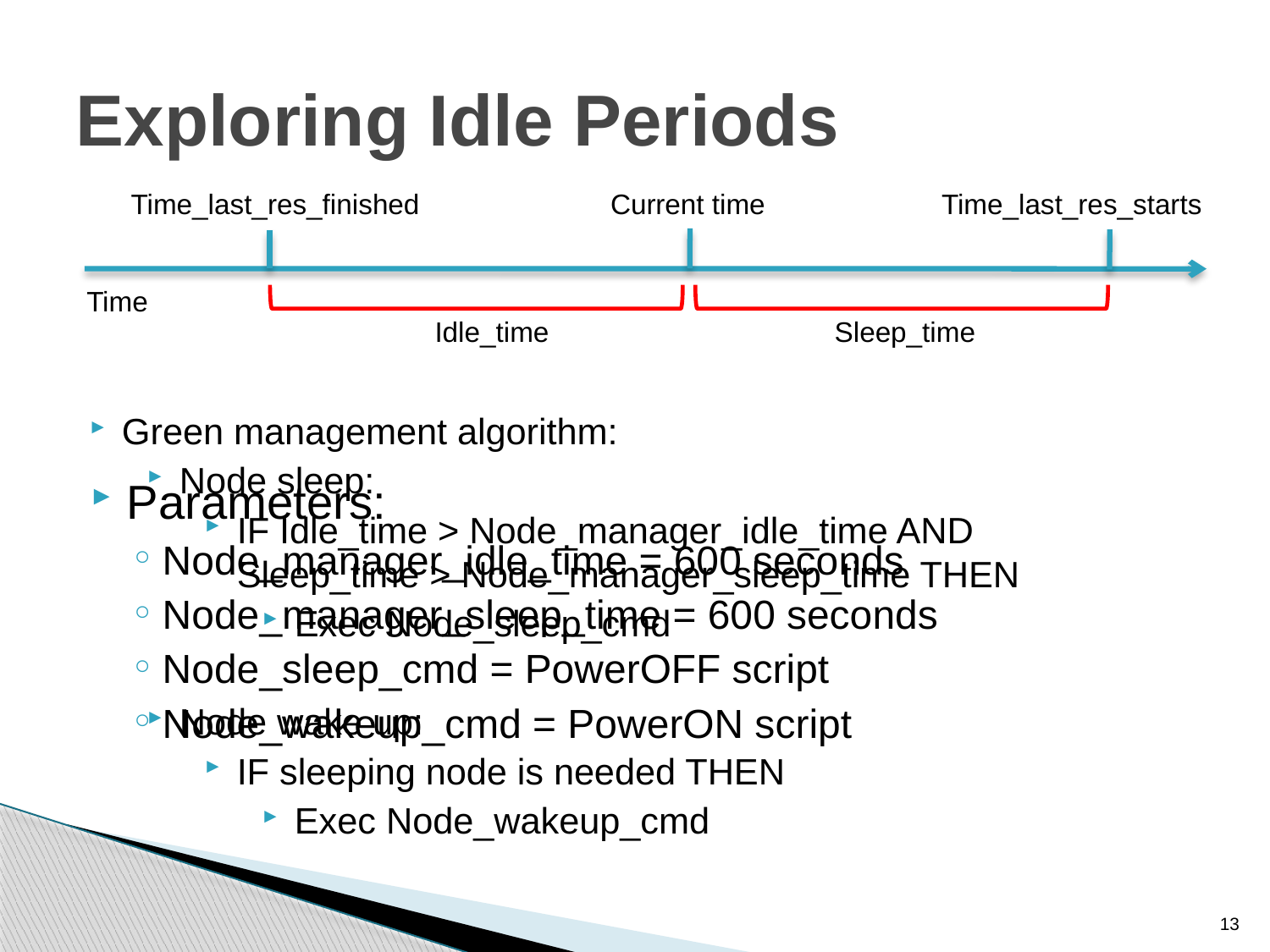

# Exploring Idle Periods
Current time
Time
Time_last_res_finished
Time_last_res_starts

Idle_time

Sleep_time
Green management algorithm:
Node sleep:
IF Idle_time > Node_manager_idle_time AND
Sleep_time > Node_manager_sleep_time THEN
Exec Node_sleep_cmd

Node wake up:
IF sleeping node is needed THEN
Exec Node_wakeup_cmd

Parameters:
Node_manager_idle_time = 600 seconds
Node_manager_sleep_time = 600 seconds
Node_sleep_cmd = PowerOFF script
Node_wakeup_cmd = PowerON script
13